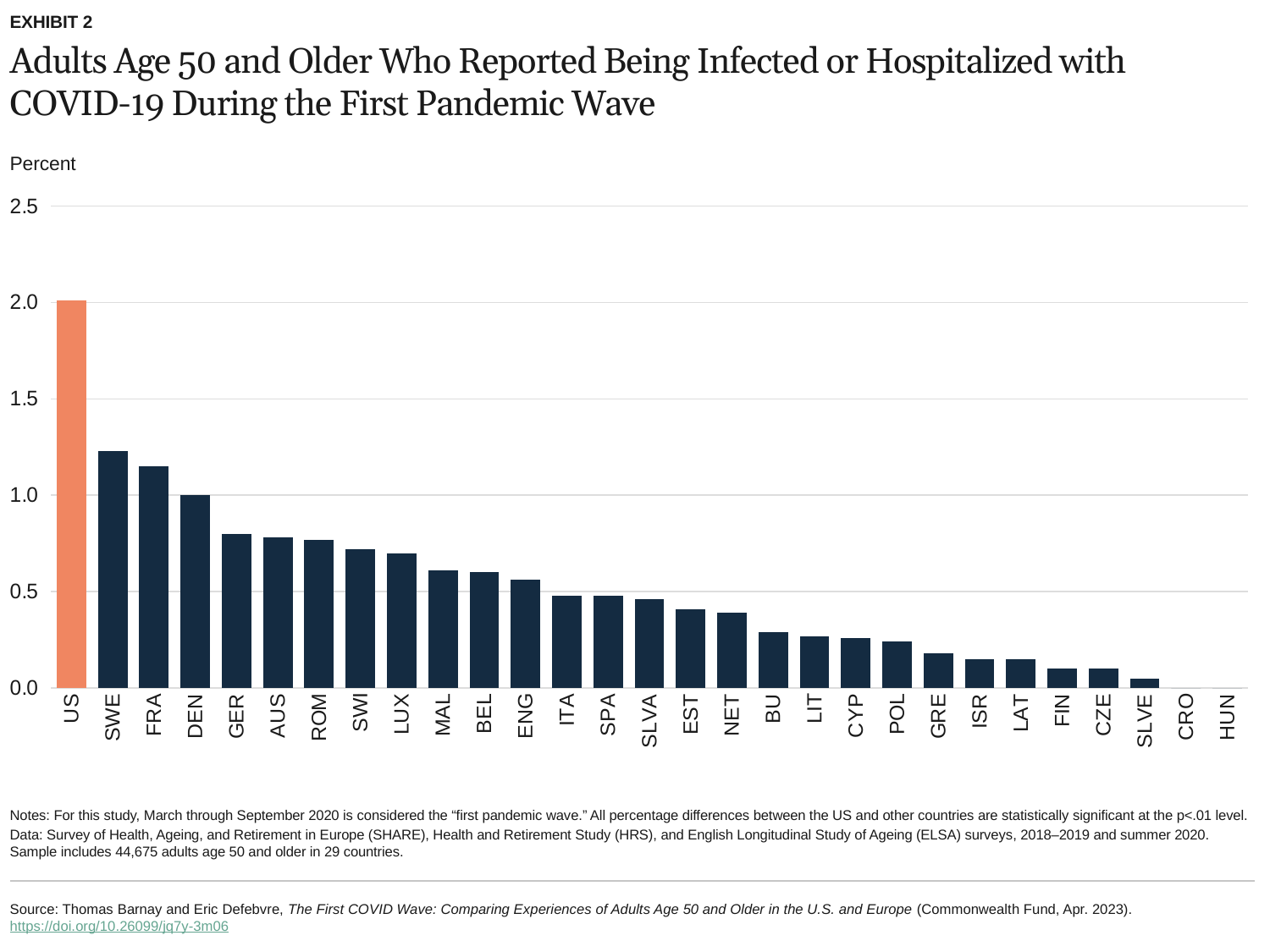

EXHIBIT 2
# Adults Age 50 and Older Who Reported Being Infected or Hospitalized with COVID-19 During the First Pandemic Wave
Percent

### Chart

| Category | Adults Age 50 and Older Who Reported Being Infected or Hospitalized with COVID-19 During the First Pandemic Wave (%) |
|---|---|
| US | 2.01 |
| SWE | 1.23 |
| FRA | 1.15 |
| DEN | 1.0 |
| GER | 0.8 |
| AUS | 0.78 |
| ROM | 0.77 |
| SWI | 0.72 |
| LUX | 0.7 |
| MAL | 0.61 |
| BEL | 0.6 |
| ENG | 0.56 |
| ITA | 0.48 |
| SPA | 0.48 |
| SLVA | 0.46 |
| EST | 0.41 |
| NET | 0.39 |
| BU | 0.29 |
| LIT | 0.27 |
| CYP | 0.26 |
| POL | 0.24 |
| GRE | 0.18 |
| ISR | 0.15 |
| LAT | 0.15 |
| FIN | 0.1 |
| CZE | 0.1 |
| SLVE | 0.05 |
| CRO | 0.0 |
| HUN | 0.0 |
Notes: For this study, March through September 2020 is considered the “first pandemic wave.” All percentage differences between the US and other countries are statistically significant at the p<.01 level.
Data: Survey of Health, Ageing, and Retirement in Europe (SHARE), Health and Retirement Study (HRS), and English Longitudinal Study of Ageing (ELSA) surveys, 2018–2019 and summer 2020. Sample includes 44,675 adults age 50 and older in 29 countries.